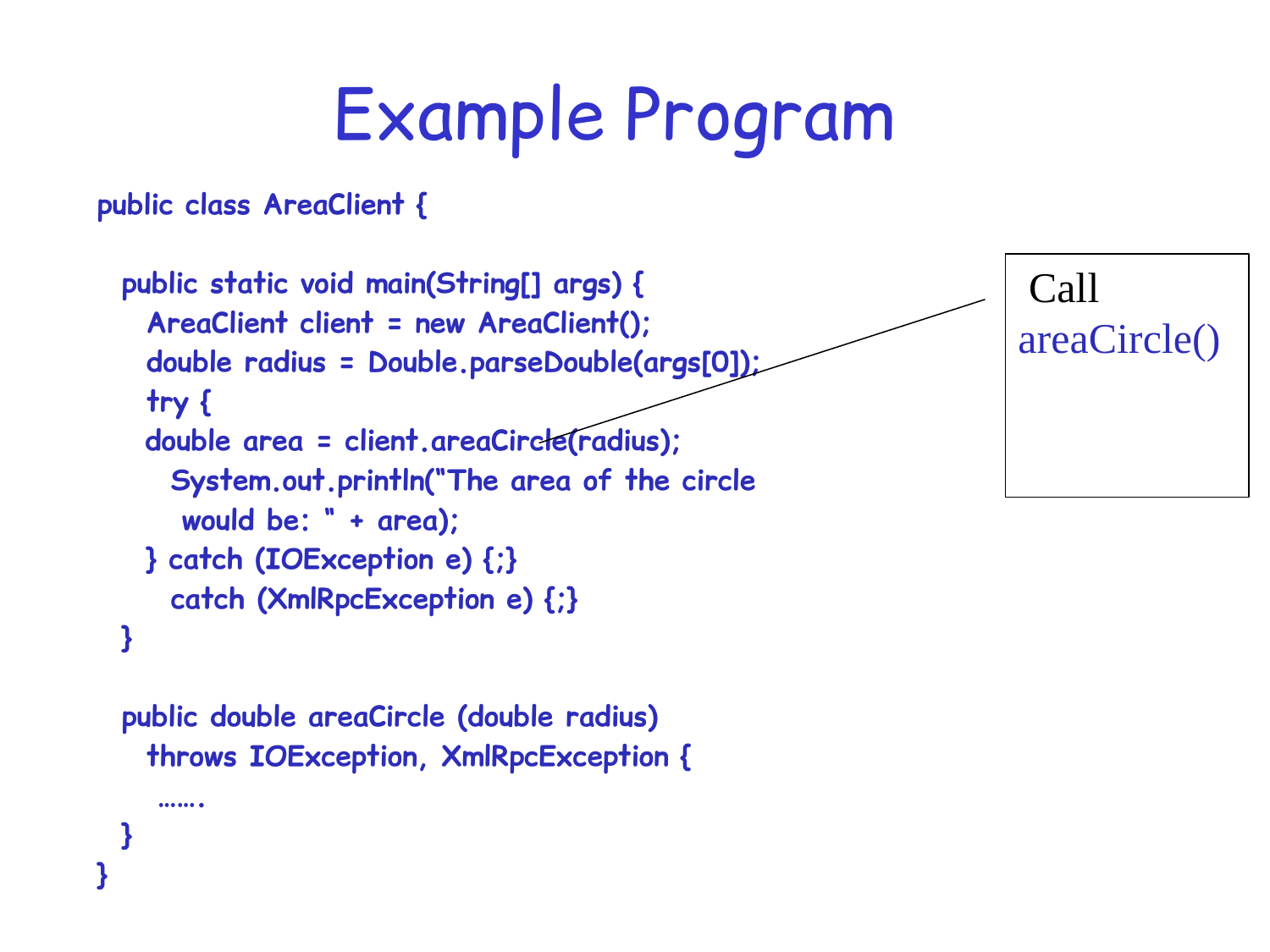

# Example Program
public class AreaClient {

  public static void main(String[] args) {
    AreaClient client = new AreaClient();
    double radius = Double.parseDouble(args[0]);
    try {
	double area = client.areaCircle(radius);
      System.out.println(“The area of the circle
	   would be: “ + area);
    } catch (IOException e) {;}
      catch (XmlRpcException e) {;}
  }

  public double areaCircle (double radius)
    throws IOException, XmlRpcException {
	 …….
  }
}
 Call areaCircle()